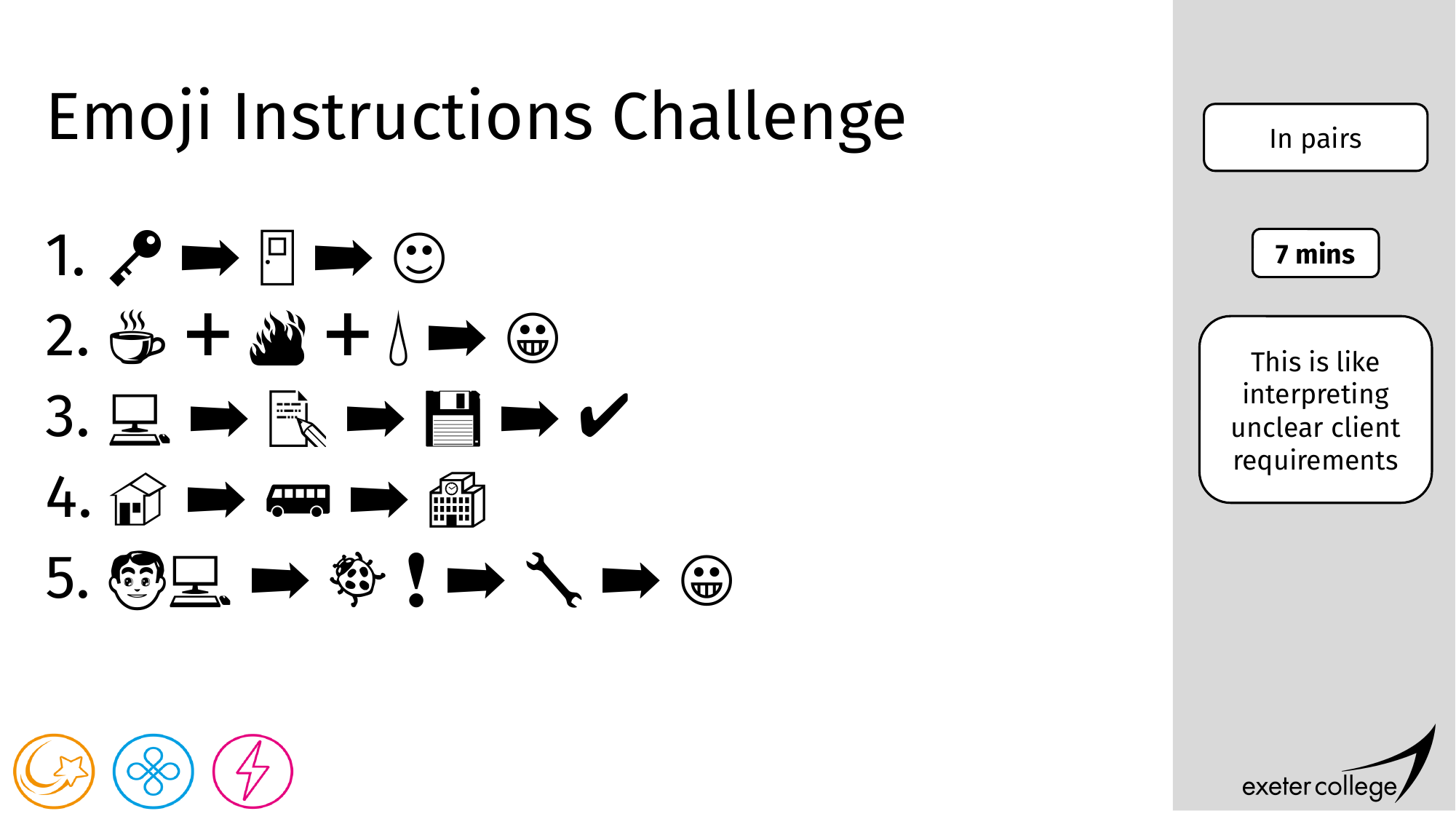

# Emoji Instructions Challenge
In pairs
🔑 ➡️ 🚪 ➡️ 🙂
☕ ➕ 🔥 ➕ 💧 ➡️ 😀
💻 ➡️ 📝 ➡️ 💾 ➡️ ✔️
🏠 ➡️ 🚌 ➡️ 🏫
👨‍💻 ➡️ 🐞 ❗ ➡️ 🔧 ➡️ 😀

7 mins
This is like interpreting unclear client requirements